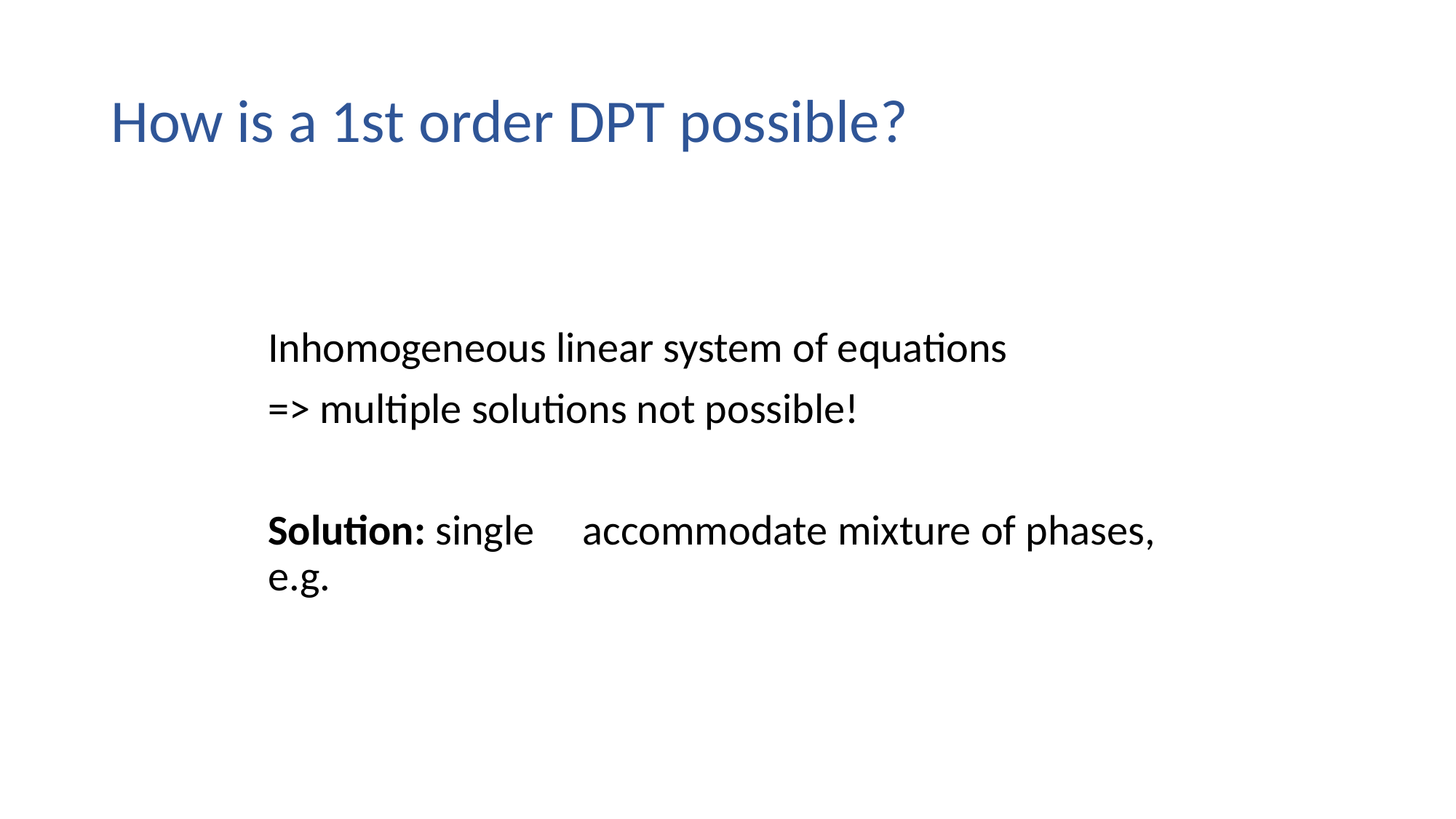

# How is a 1st order DPT possible?

Inhomogeneous linear system of equations
=> multiple solutions not possible!
Solution: single     accommodate mixture of phases, e.g.